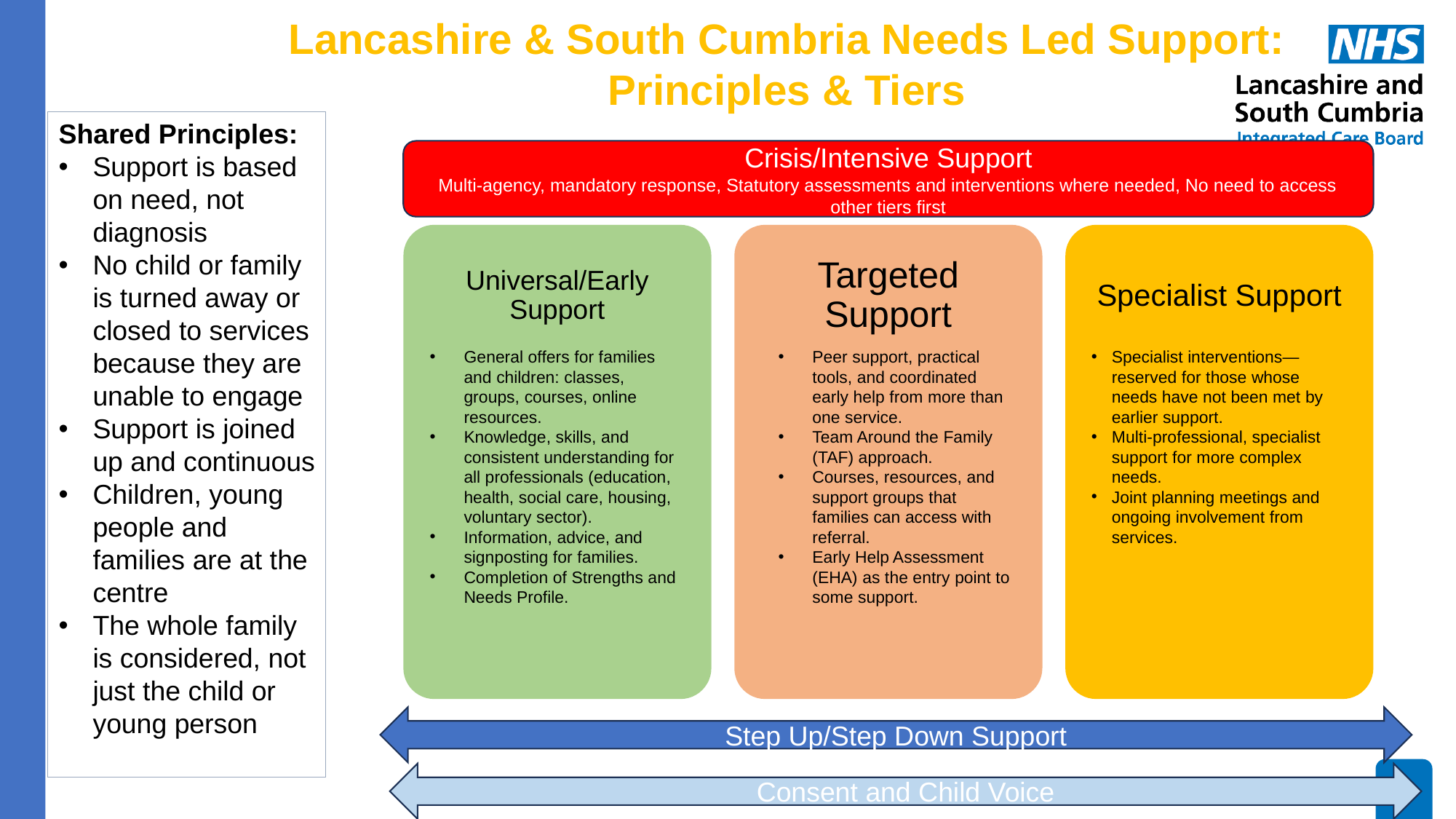

Lancashire & South Cumbria Needs Led Support: Principles & Tiers
Shared Principles:
Support is based on need, not diagnosis
No child or family is turned away or closed to services because they are unable to engage
Support is joined up and continuous
Children, young people and families are at the centre
The whole family is considered, not just the child or young person
Crisis/Intensive Support
Multi-agency, mandatory response, Statutory assessments and interventions where needed, No need to access other tiers first
Universal/Early Support
Targeted Support
Specialist Support
General offers for families and children: classes, groups, courses, online resources.
Knowledge, skills, and consistent understanding for all professionals (education, health, social care, housing, voluntary sector).
Information, advice, and signposting for families.
Completion of Strengths and Needs Profile.
Peer support, practical tools, and coordinated early help from more than one service.
Team Around the Family (TAF) approach.
Courses, resources, and support groups that families can access with referral.
Early Help Assessment (EHA) as the entry point to some support.
Specialist interventions—reserved for those whose needs have not been met by earlier support.
Multi-professional, specialist support for more complex needs.
Joint planning meetings and ongoing involvement from services.
Step Up/Step Down Support
Consent and Child Voice